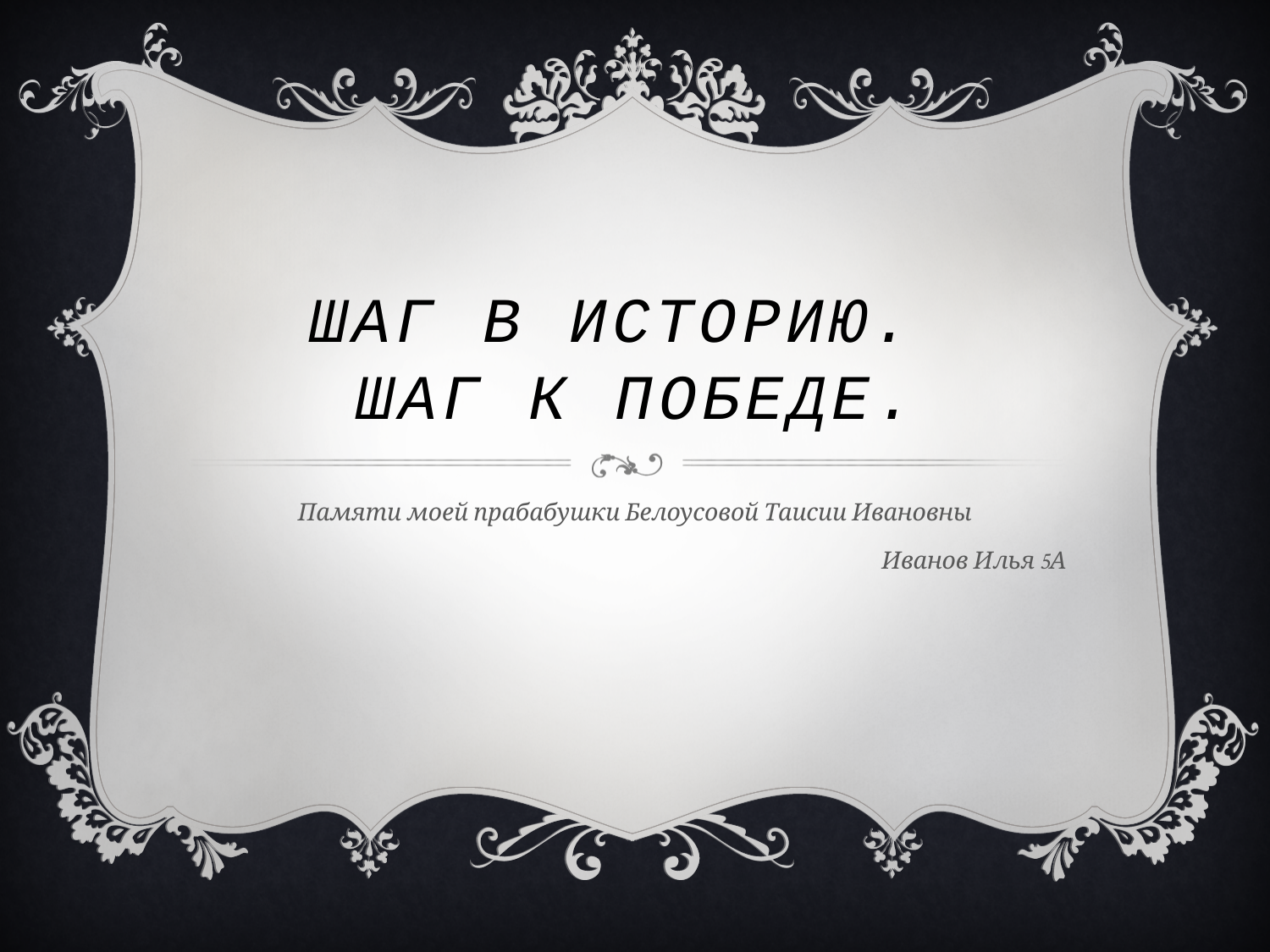

# Шаг в историю. Шаг к победе.
Памяти моей прабабушки Белоусовой Таисии Ивановны
Иванов Илья 5А